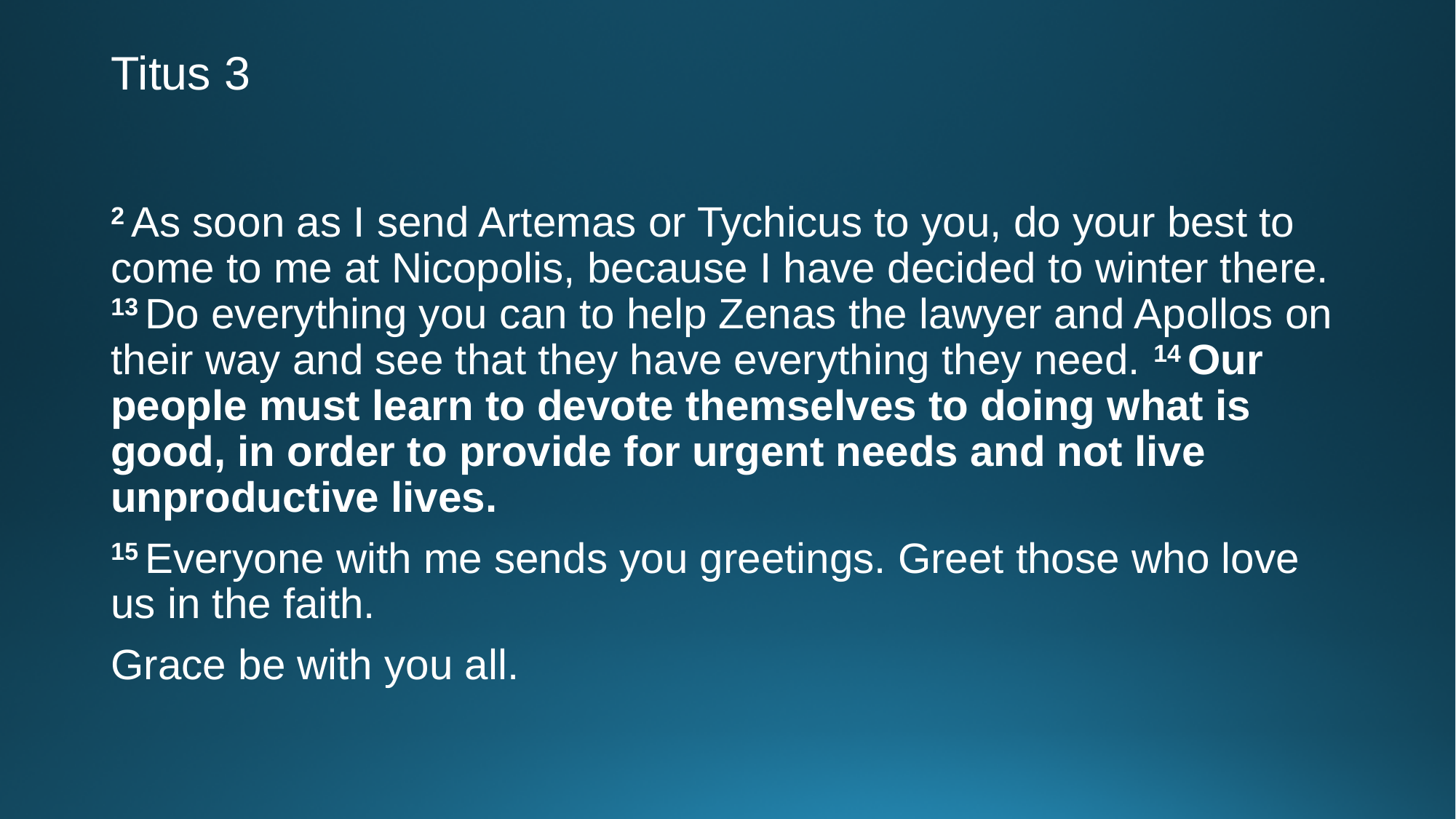

# Titus 3
2 As soon as I send Artemas or Tychicus to you, do your best to come to me at Nicopolis, because I have decided to winter there. 13 Do everything you can to help Zenas the lawyer and Apollos on their way and see that they have everything they need. 14 Our people must learn to devote themselves to doing what is good, in order to provide for urgent needs and not live unproductive lives.
15 Everyone with me sends you greetings. Greet those who love us in the faith.
Grace be with you all.